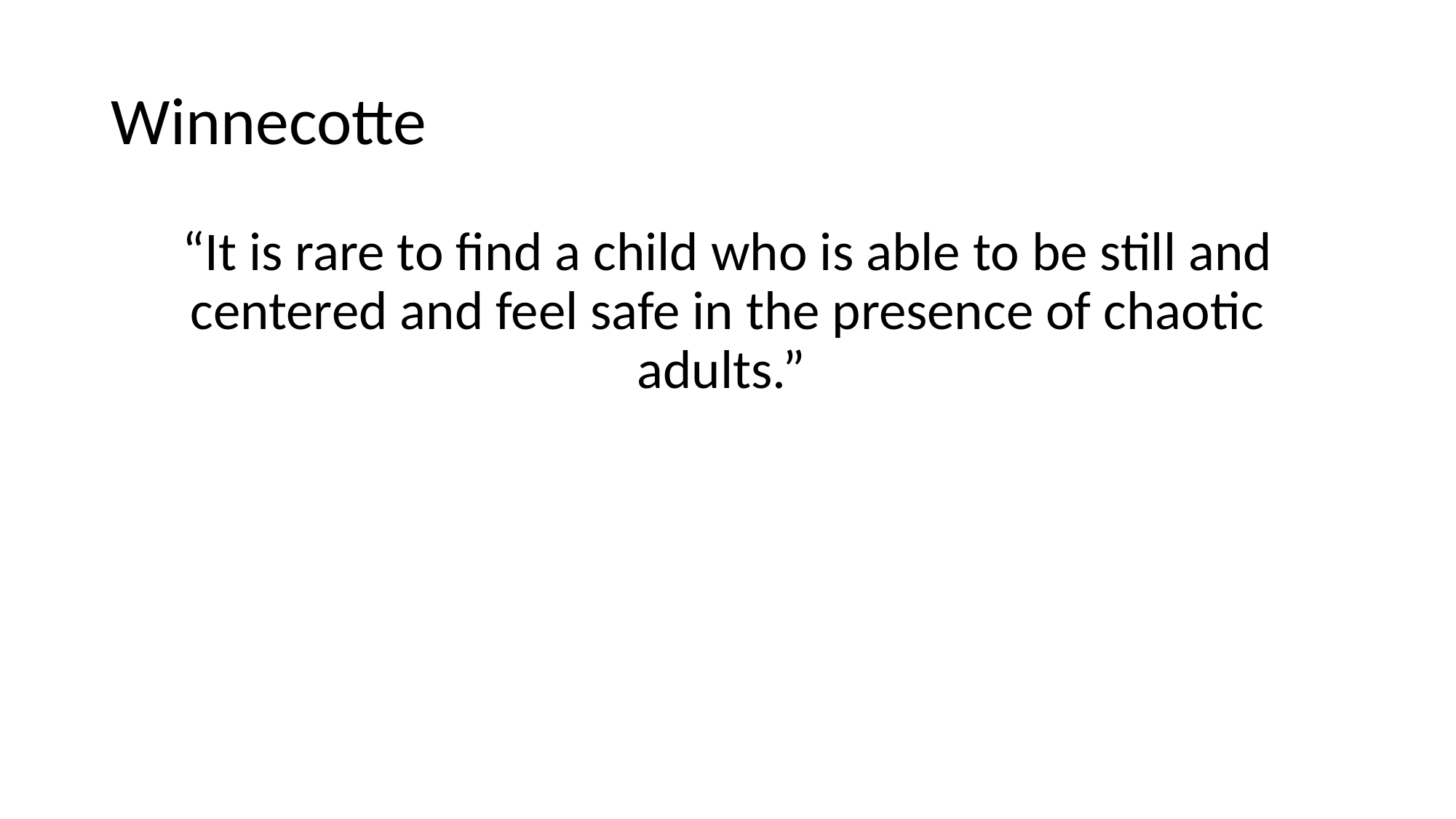

# Winnecotte
“It is rare to find a child who is able to be still and centered and feel safe in the presence of chaotic adults.”